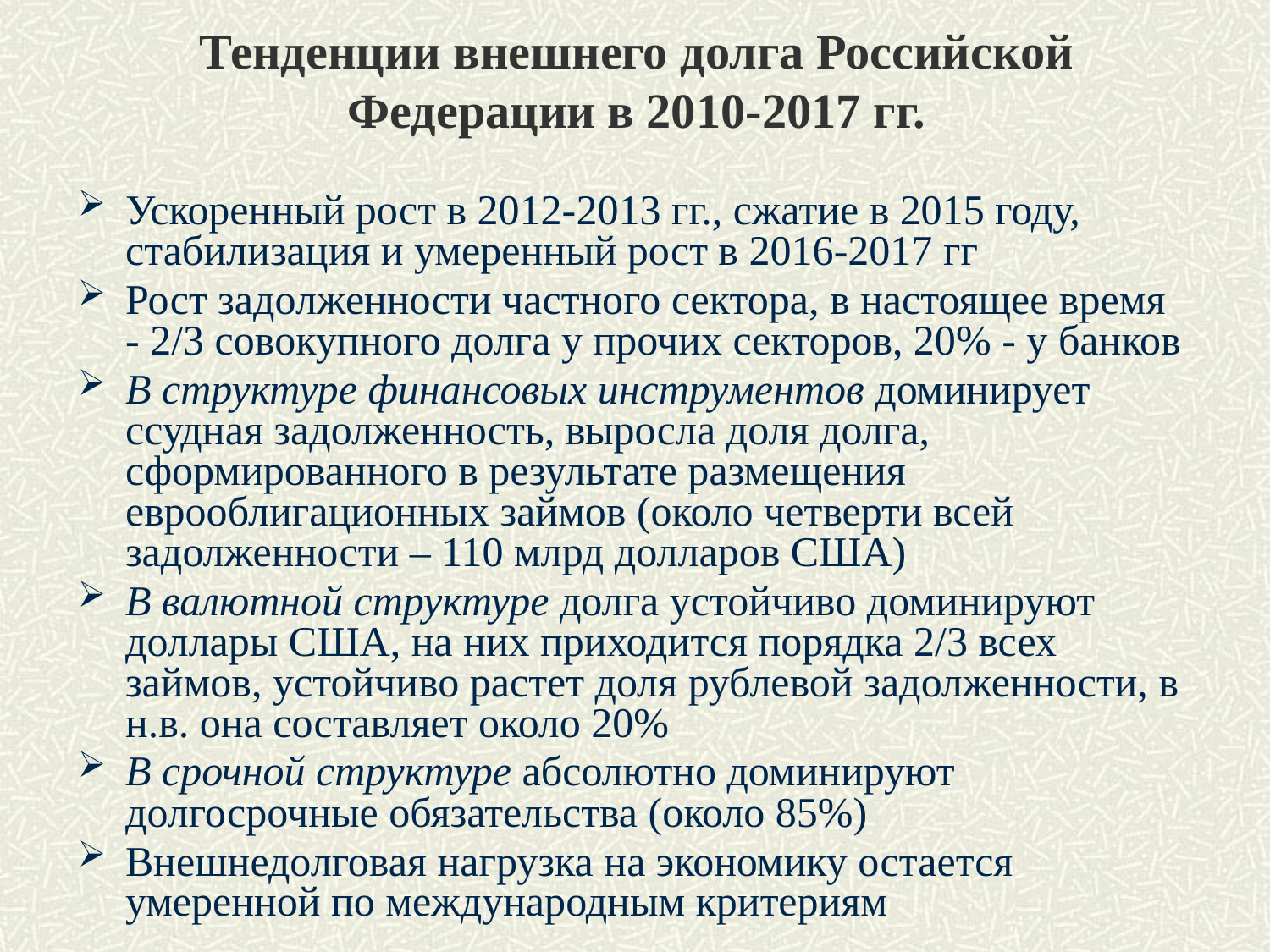

# Тенденции внешнего долга Российской Федерации в 2010-2017 гг.
Ускоренный рост в 2012-2013 гг., сжатие в 2015 году, стабилизация и умеренный рост в 2016-2017 гг
Рост задолженности частного сектора, в настоящее время  - 2/3 совокупного долга у прочих секторов, 20% - у банков
В структуре финансовых инструментов доминирует ссудная задолженность, выросла доля долга, сформированного в результате размещения еврооблигационных займов (около четверти всей задолженности – 110 млрд долларов США)
В валютной структуре долга устойчиво доминируют доллары США, на них приходится порядка 2/3 всех займов, устойчиво растет доля рублевой задолженности, в н.в. она составляет около 20%
В срочной структуре абсолютно доминируют долгосрочные обязательства (около 85%)
Внешнедолговая нагрузка на экономику остается умеренной по международным критериям